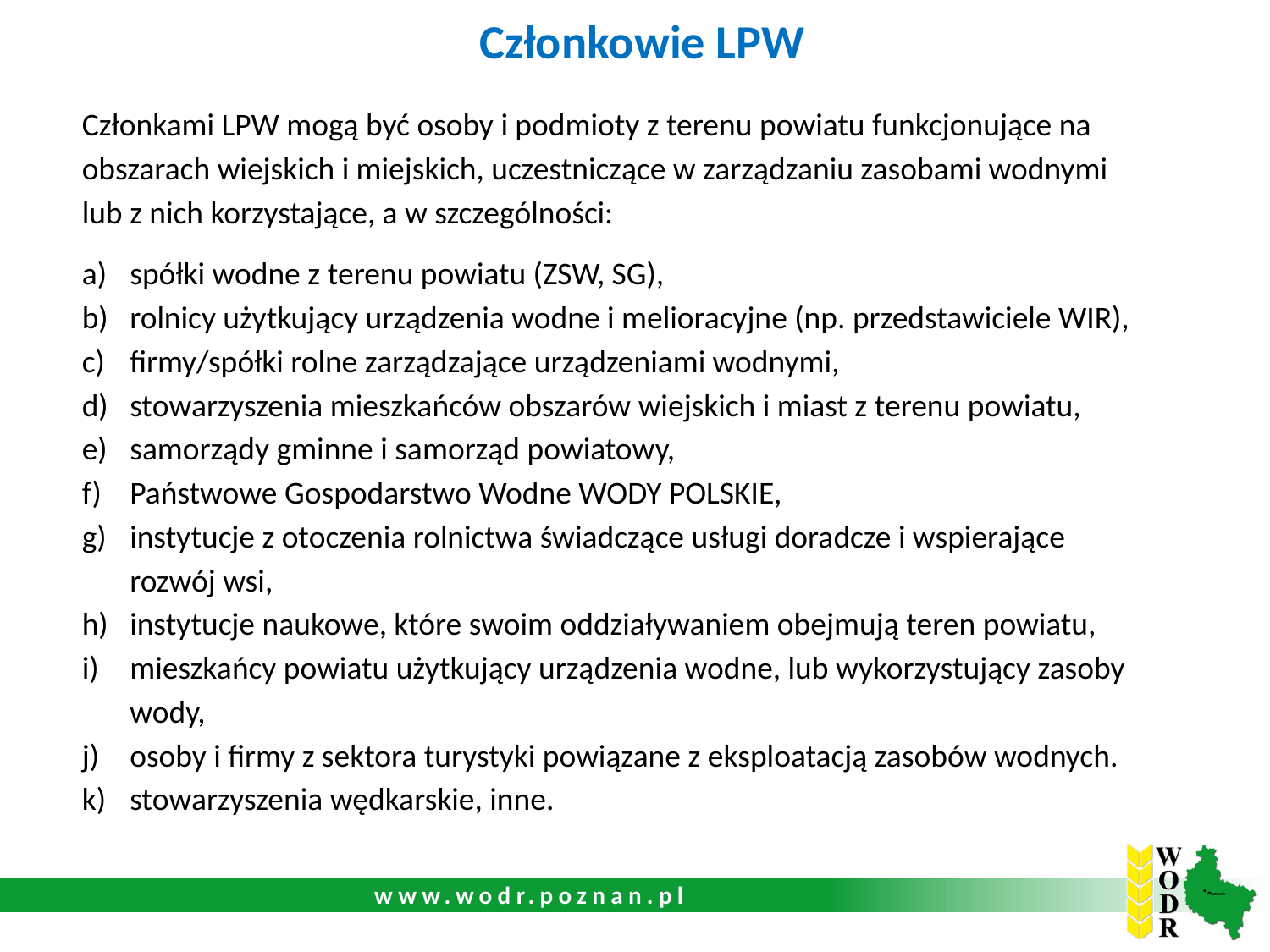

Członkowie LPW
Członkami LPW mogą być osoby i podmioty z terenu powiatu funkcjonujące na obszarach wiejskich i miejskich, uczestniczące w zarządzaniu zasobami wodnymi lub z nich korzystające, a w szczególności:
spółki wodne z terenu powiatu (ZSW, SG),
rolnicy użytkujący urządzenia wodne i melioracyjne (np. przedstawiciele WIR),
firmy/spółki rolne zarządzające urządzeniami wodnymi,
stowarzyszenia mieszkańców obszarów wiejskich i miast z terenu powiatu,
samorządy gminne i samorząd powiatowy,
Państwowe Gospodarstwo Wodne WODY POLSKIE,
instytucje z otoczenia rolnictwa świadczące usługi doradcze i wspierające rozwój wsi,
instytucje naukowe, które swoim oddziaływaniem obejmują teren powiatu,
mieszkańcy powiatu użytkujący urządzenia wodne, lub wykorzystujący zasoby wody,
osoby i firmy z sektora turystyki powiązane z eksploatacją zasobów wodnych.
stowarzyszenia wędkarskie, inne.